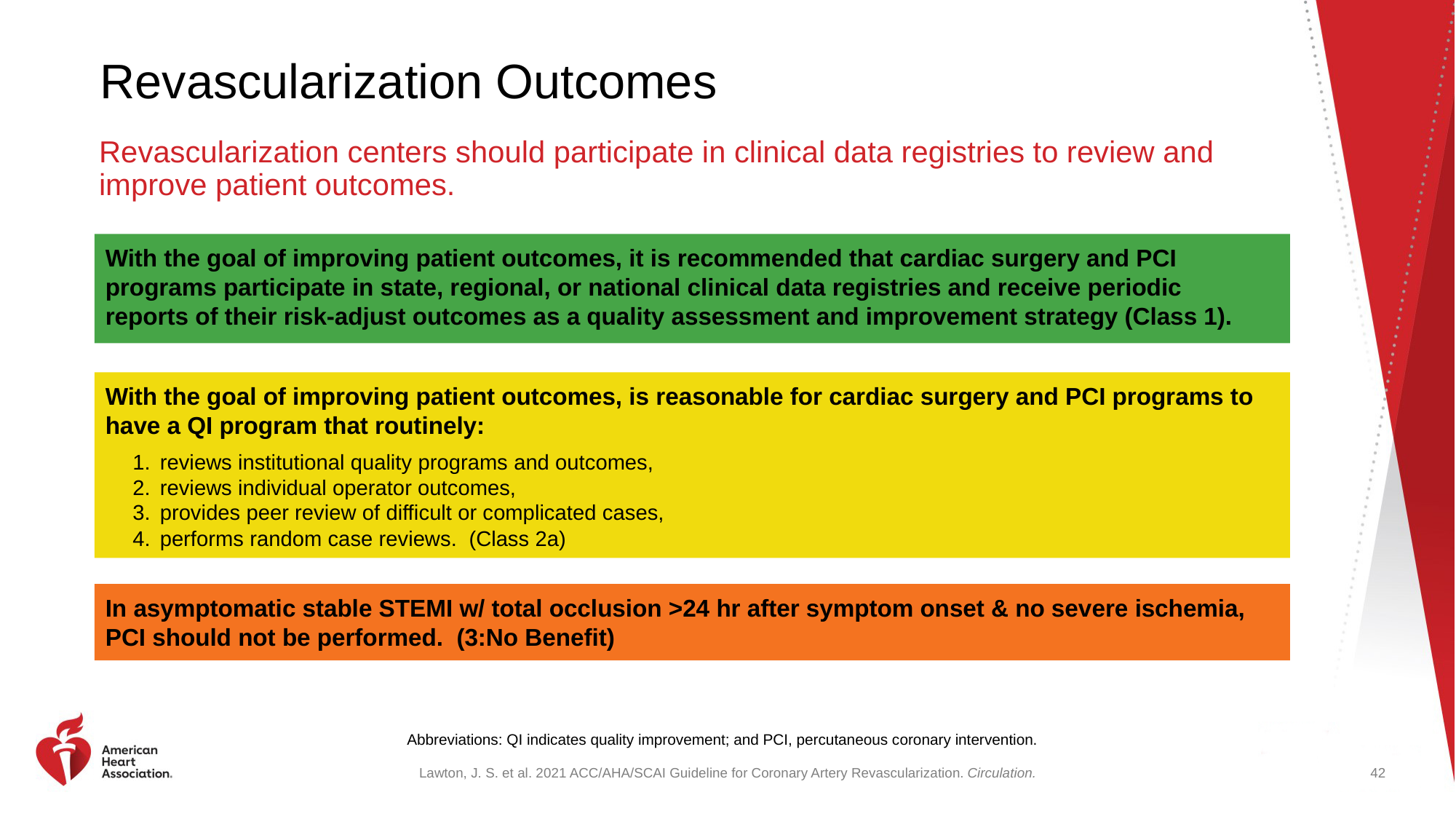

# Revascularization Outcomes
Revascularization centers should participate in clinical data registries to review and improve patient outcomes.
With the goal of improving patient outcomes, it is recommended that cardiac surgery and PCI programs participate in state, regional, or national clinical data registries and receive periodic reports of their risk-adjust outcomes as a quality assessment and improvement strategy (Class 1).

With the goal of improving patient outcomes, is reasonable for cardiac surgery and PCI programs to have a QI program that routinely:
reviews institutional quality programs and outcomes,
reviews individual operator outcomes,
provides peer review of difficult or complicated cases,
performs random case reviews.  (Class 2a)

In asymptomatic stable STEMI w/ total occlusion >24 hr after symptom onset & no severe ischemia, PCI should not be performed.  (3:No Benefit)

Abbreviations: QI indicates quality improvement; and PCI, percutaneous coronary intervention.
42